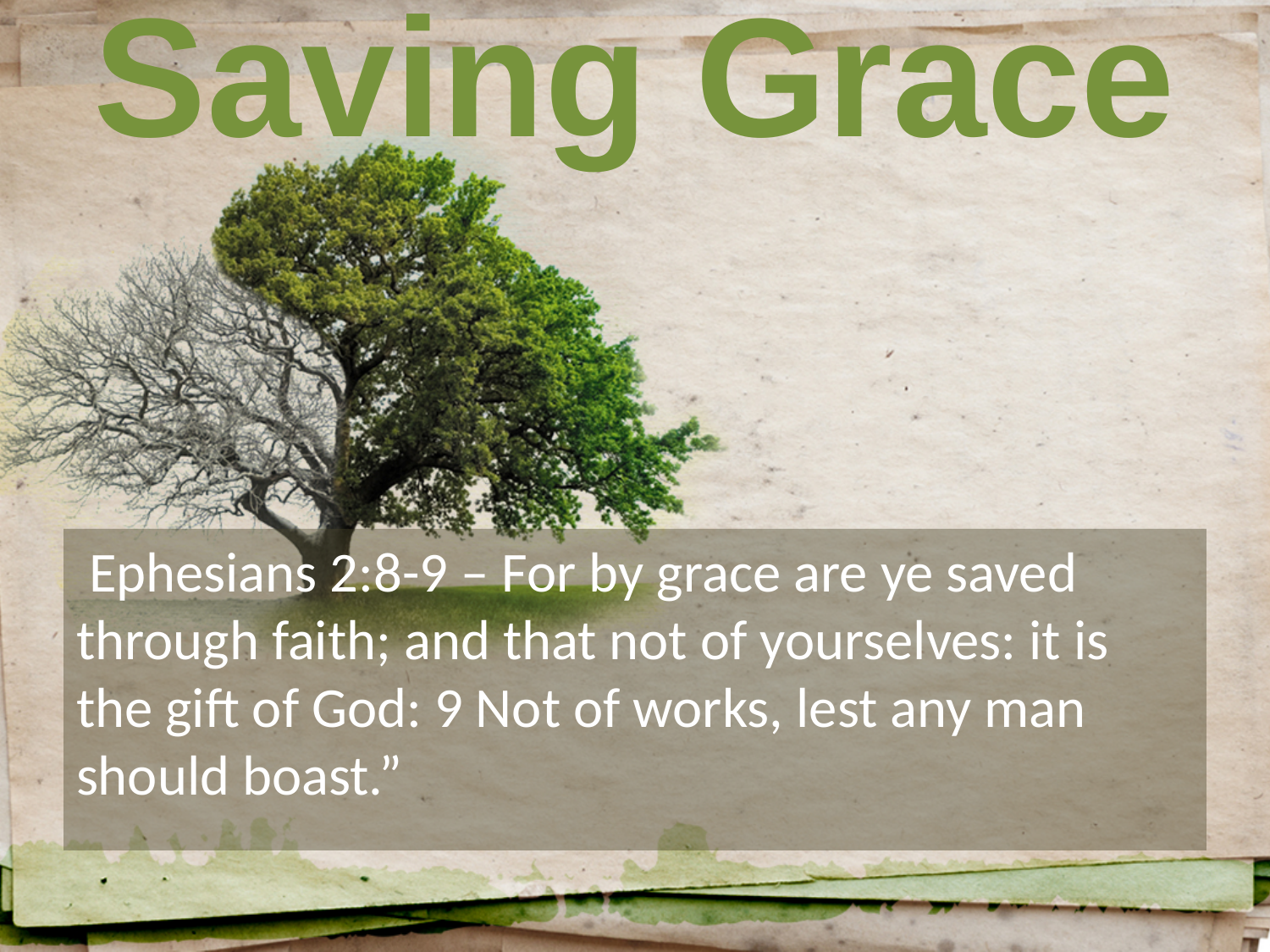

# Saving Grace
 Ephesians 2:8-9 – For by grace are ye saved through faith; and that not of yourselves: it is the gift of God: 9 Not of works, lest any man should boast.”